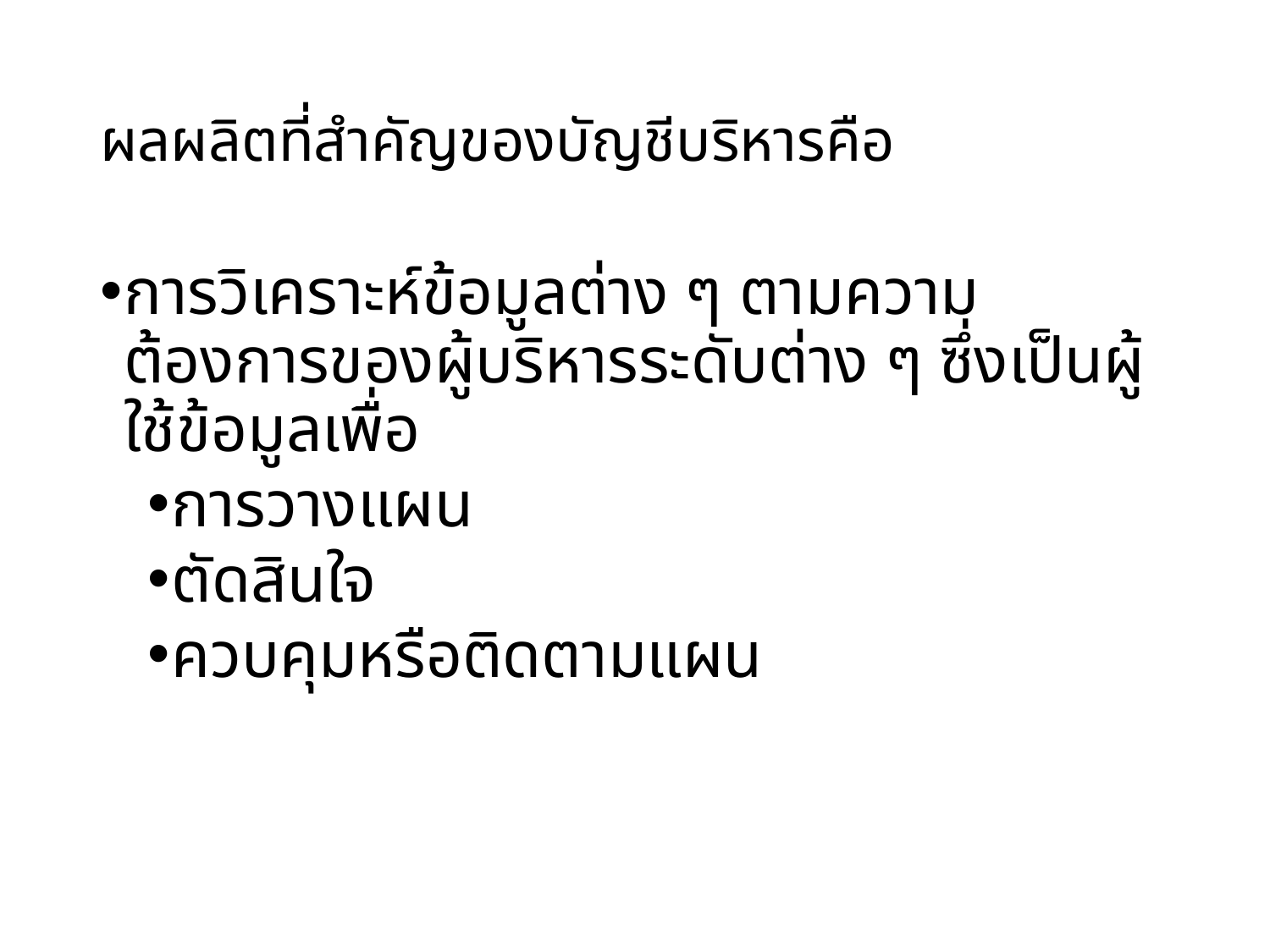

# ผลผลิตที่สำคัญของบัญชีบริหารคือ
การวิเคราะห์ข้อมูลต่าง ๆ ตามความต้องการของผู้บริหารระดับต่าง ๆ ซึ่งเป็นผู้ใช้ข้อมูลเพื่อ
การวางแผน
ตัดสินใจ
ควบคุมหรือติดตามแผน
10